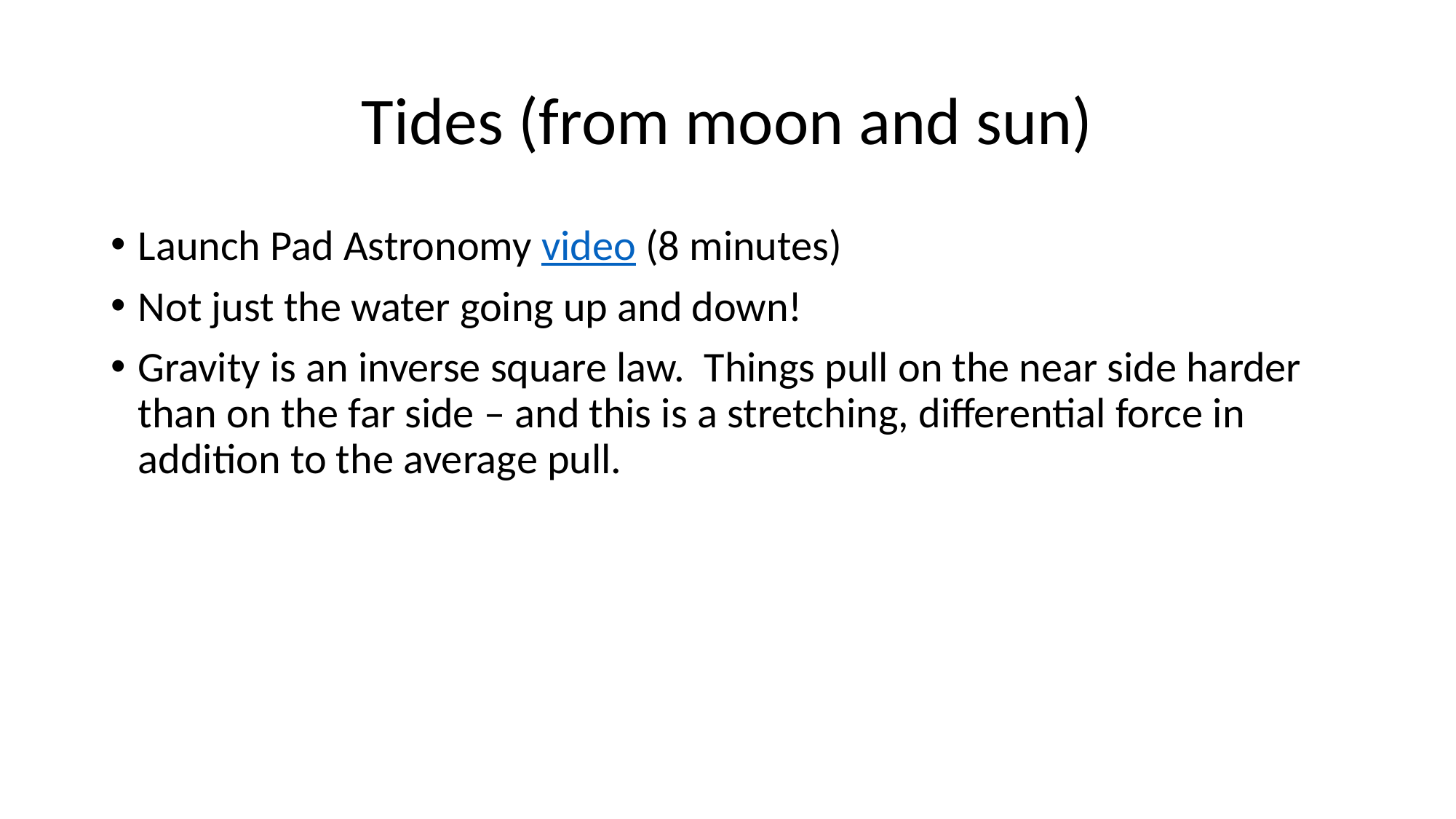

# Tides (from moon and sun)
Launch Pad Astronomy video (8 minutes)
Not just the water going up and down!
Gravity is an inverse square law.  Things pull on the near side harder than on the far side – and this is a stretching, differential force in addition to the average pull.